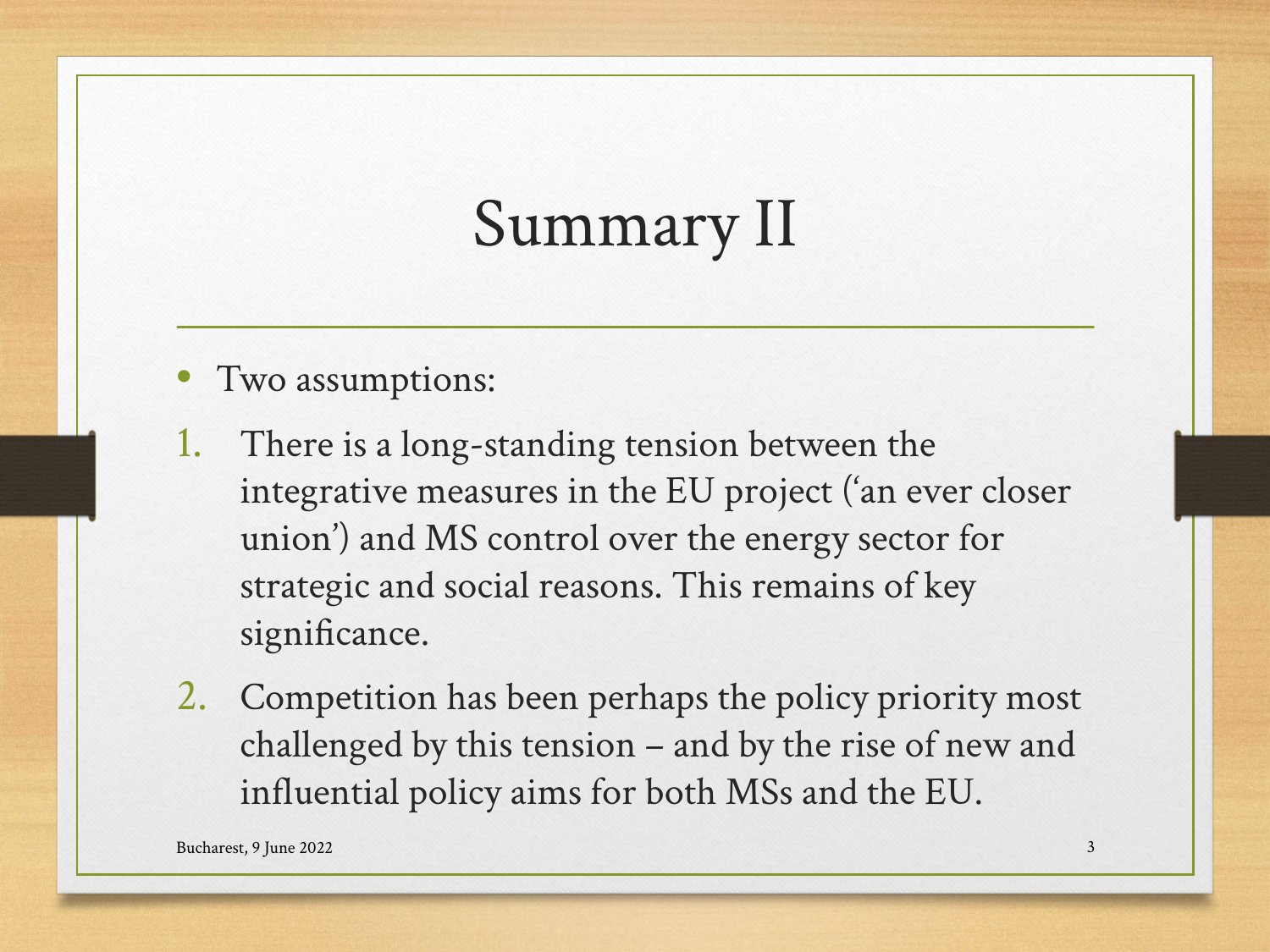

# Summary II
Two assumptions:
There is a long-standing tension between the integrative measures in the EU project (‘an ever closer union’) and MS control over the energy sector for strategic and social reasons. This remains of key significance.
Competition has been perhaps the policy priority most challenged by this tension – and by the rise of new and influential policy aims for both MSs and the EU.
Bucharest, 9 June 2022
3